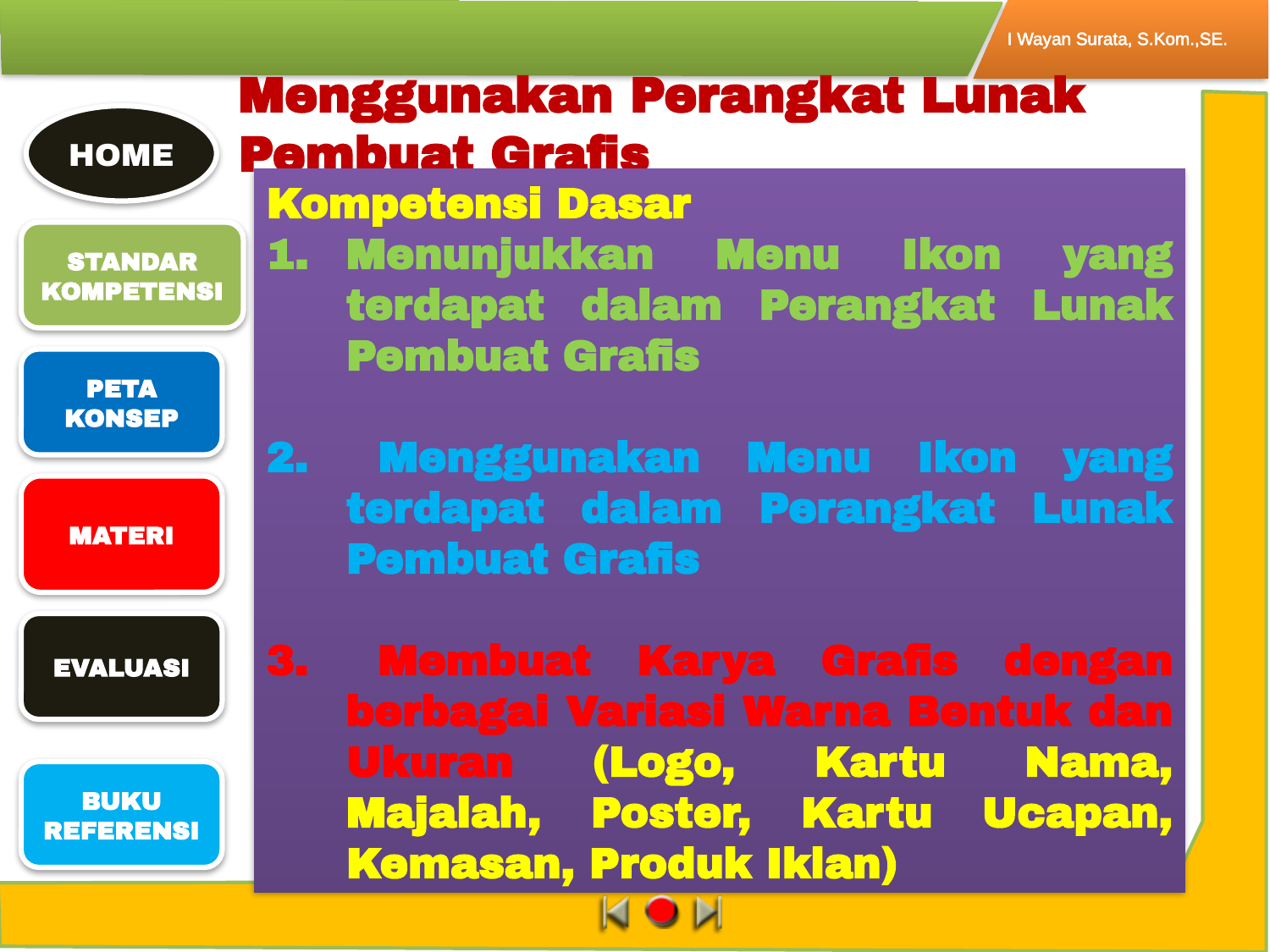

Menggunakan Perangkat Lunak Pembuat Grafis
Kompetensi Dasar
Menunjukkan Menu Ikon yang terdapat dalam Perangkat Lunak Pembuat Grafis

2. 	Menggunakan Menu Ikon yang terdapat dalam Perangkat Lunak Pembuat Grafis

3. 	Membuat Karya Grafis dengan berbagai Variasi Warna Bentuk dan Ukuran (Logo, Kartu Nama, Majalah, Poster, Kartu Ucapan, Kemasan, Produk Iklan)